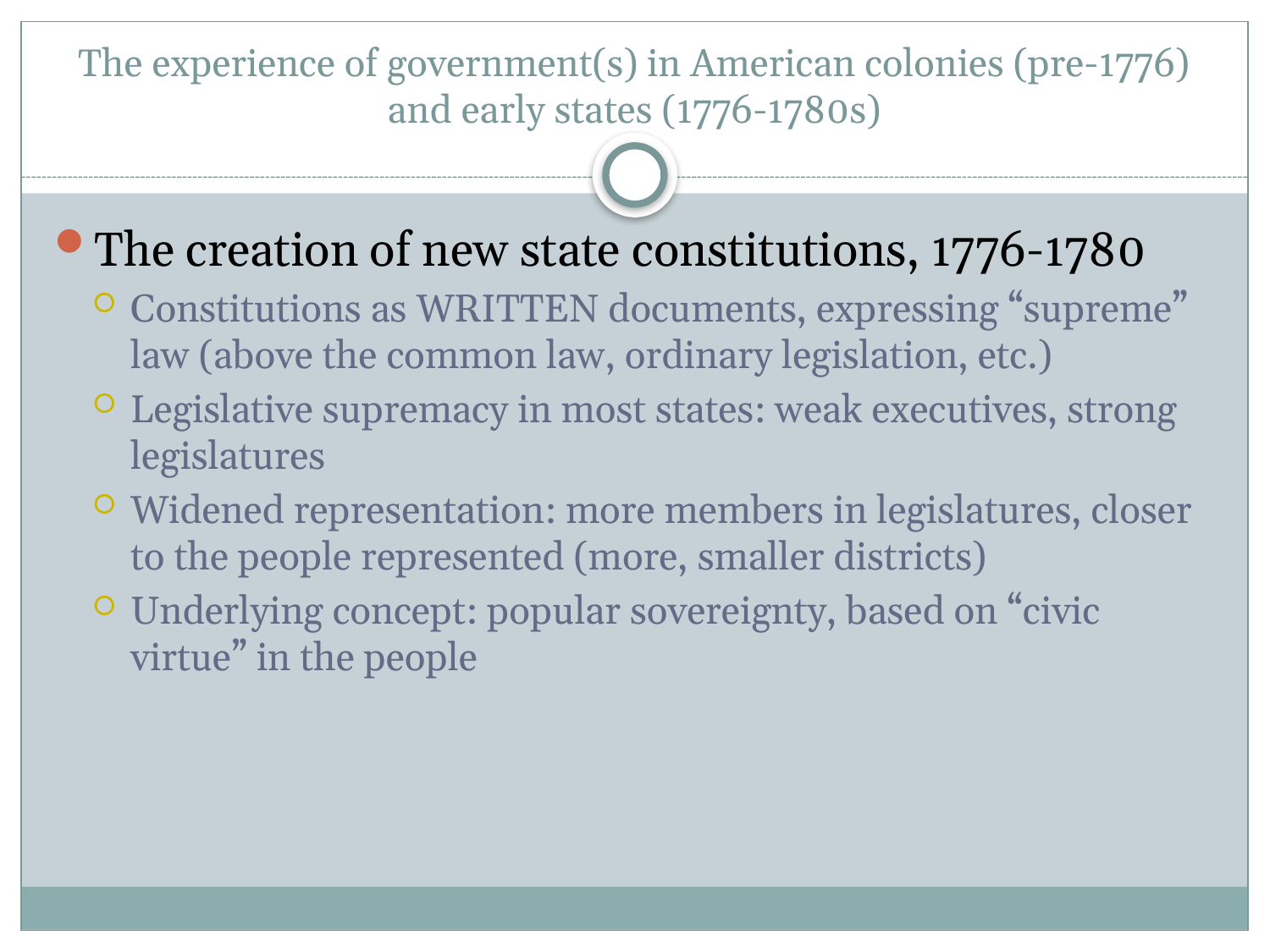

# The experience of government(s) in American colonies (pre-1776) and early states (1776-1780s)
The creation of new state constitutions, 1776-1780
Constitutions as WRITTEN documents, expressing “supreme” law (above the common law, ordinary legislation, etc.)
Legislative supremacy in most states: weak executives, strong legislatures
Widened representation: more members in legislatures, closer to the people represented (more, smaller districts)
Underlying concept: popular sovereignty, based on “civic virtue” in the people